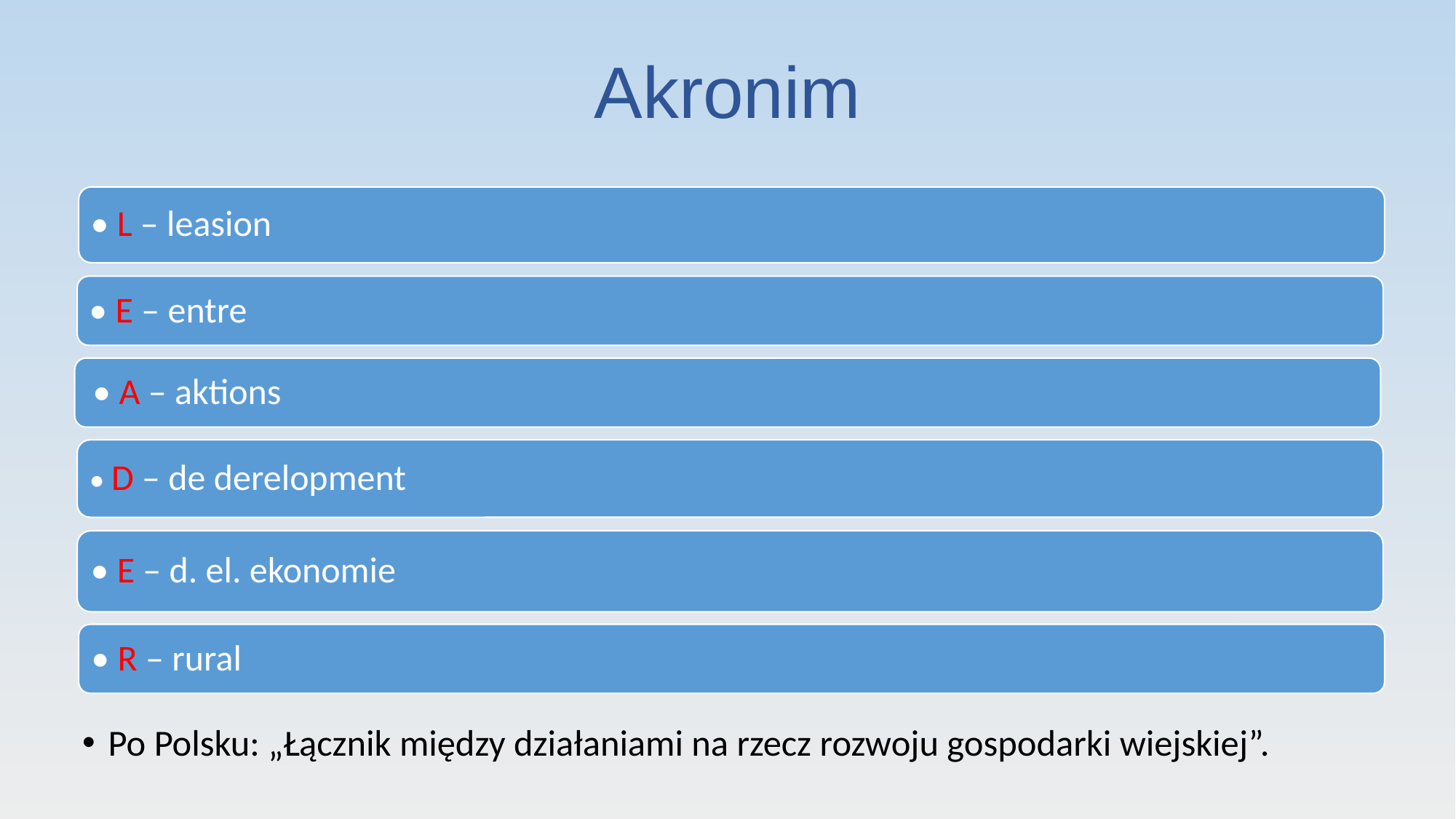

# Akronim

• L – leasion

• E – entre

• A – aktions

• D – de derelopment

• E – d. el. ekonomie

• R – rural
Po Polsku: „Łącznik między działaniami na rzecz rozwoju gospodarki wiejskiej”.